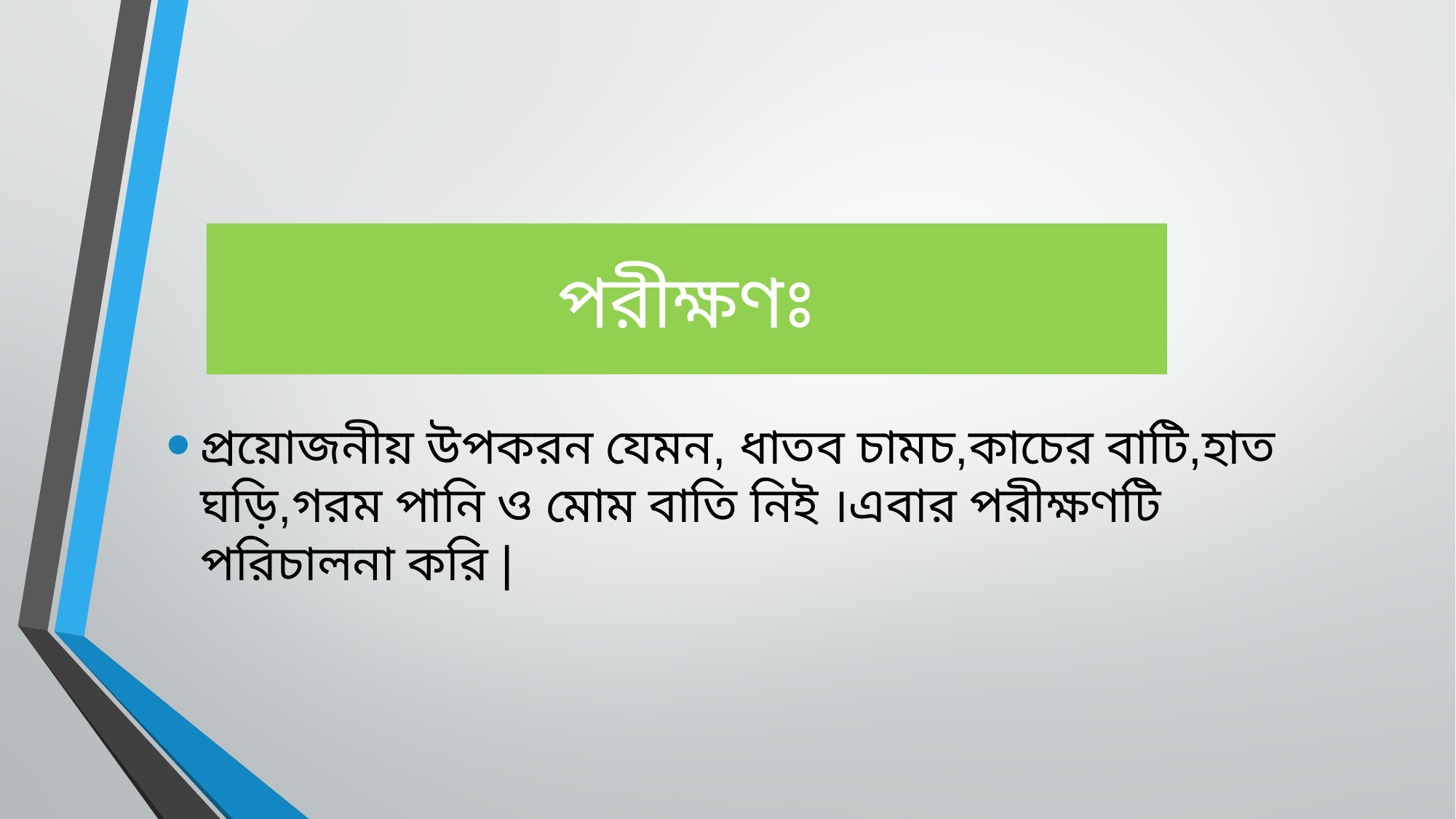

# পরীক্ষণঃ
প্রয়োজনীয় উপকরন যেমন, ধাতব চামচ,কাচের বাটি,হাত ঘড়ি,গরম পানি ও মোম বাতি নিই ।এবার পরীক্ষণটি পরিচালনা করি |